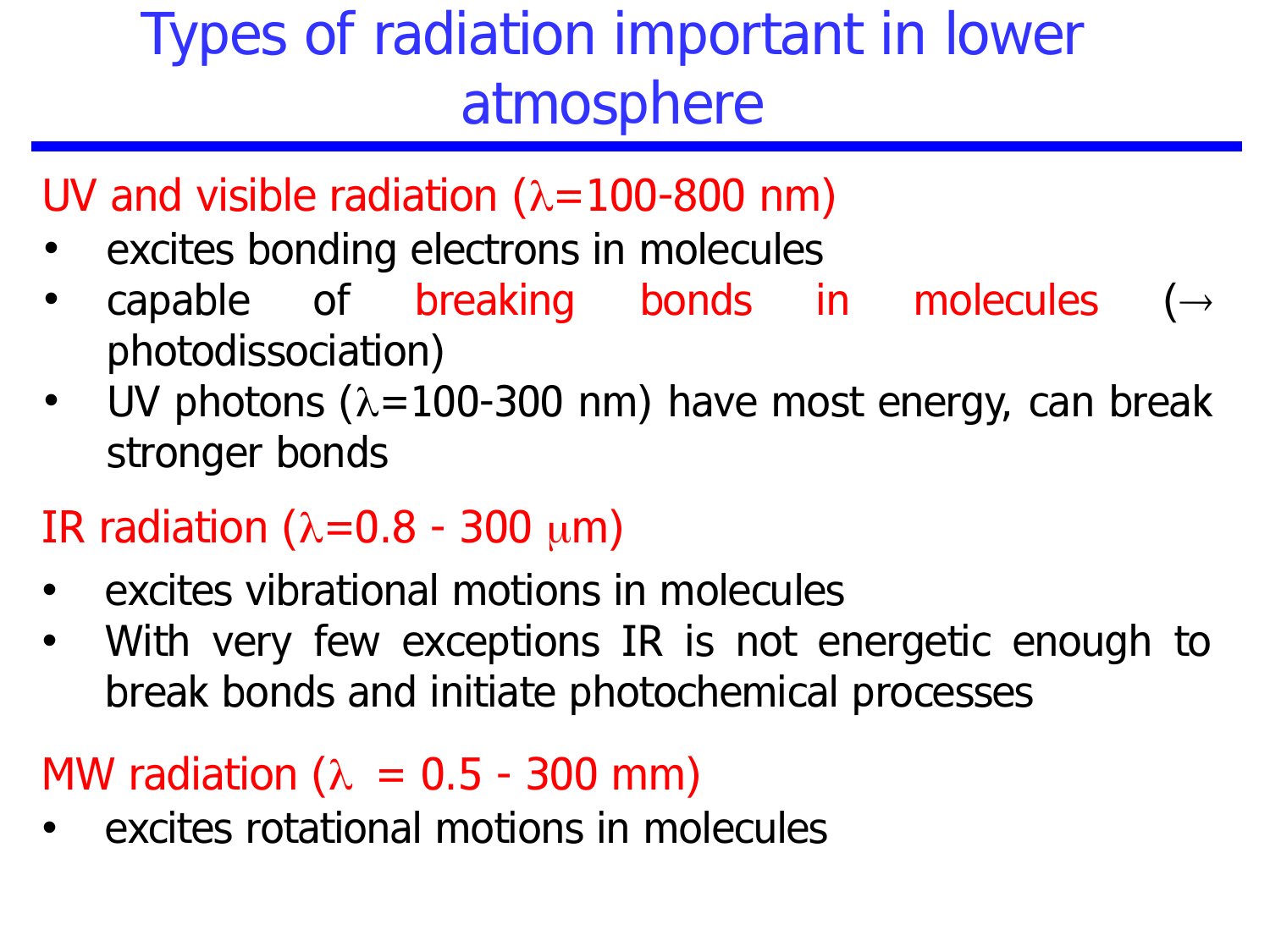

# Types of radiation important in lower atmosphere
UV and visible radiation (λ=100-800 nm)
excites bonding electrons in molecules
capable of breaking bonds in molecules (→ photodissociation)
UV photons (λ=100-300 nm) have most energy, can break stronger bonds
IR radiation (λ=0.8 - 300 μm)
excites vibrational motions in molecules
With very few exceptions IR is not energetic enough to break bonds and initiate photochemical processes
MW radiation (λ = 0.5 - 300 mm)
excites rotational motions in molecules